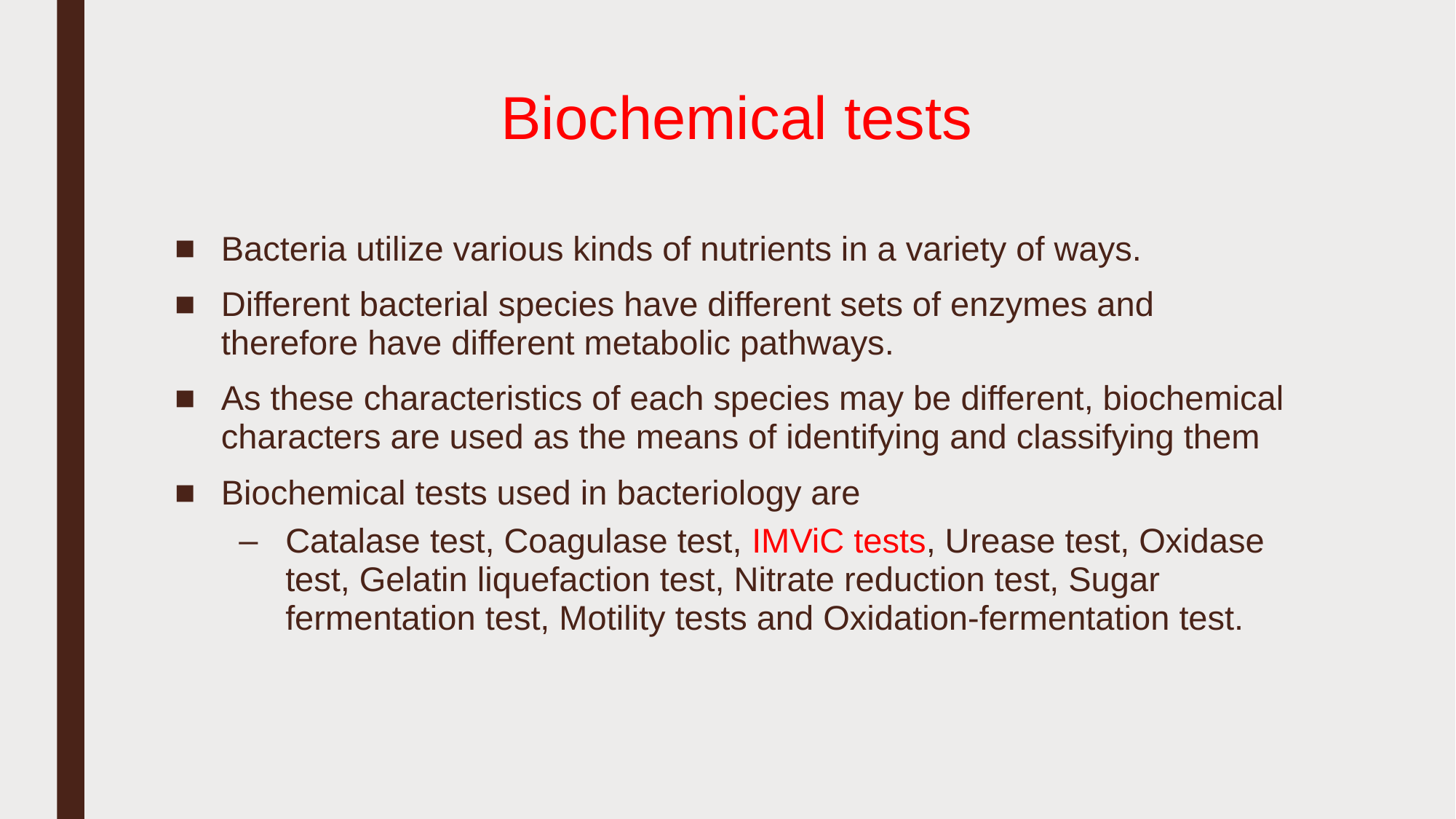

# Biochemical tests
Bacteria utilize various kinds of nutrients in a variety of ways.
Different bacterial species have different sets of enzymes and therefore have different metabolic pathways.
As these characteristics of each species may be different, biochemical characters are used as the means of identifying and classifying them
Biochemical tests used in bacteriology are
Catalase test, Coagulase test, IMViC tests, Urease test, Oxidase test, Gelatin liquefaction test, Nitrate reduction test, Sugar fermentation test, Motility tests and Oxidation-fermentation test.